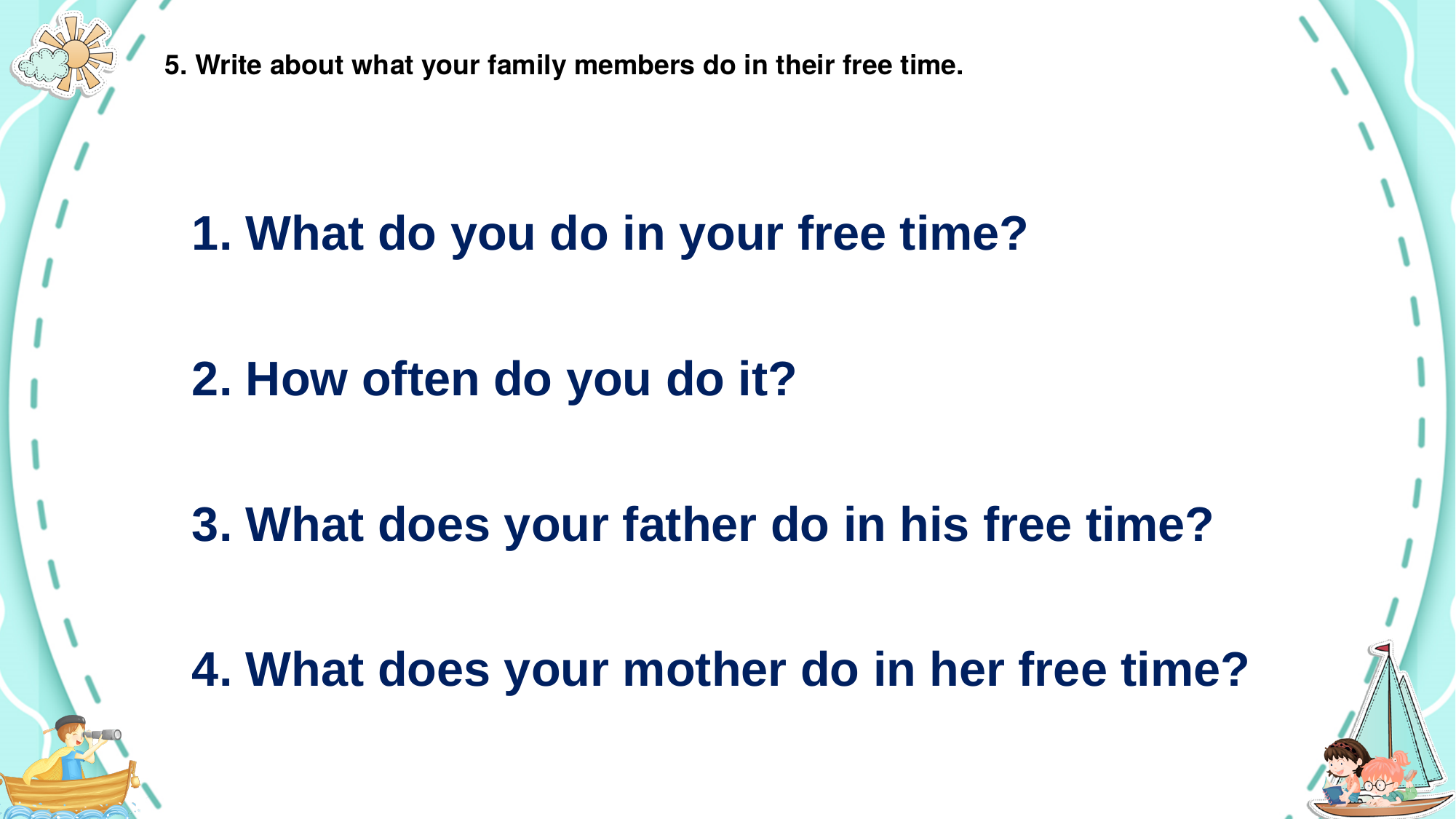

5. Write about what your family members do in their free time.
1. What do you do in your free time?
2. How often do you do it?
3. What does your father do in his free time?
4. What does your mother do in her free time?